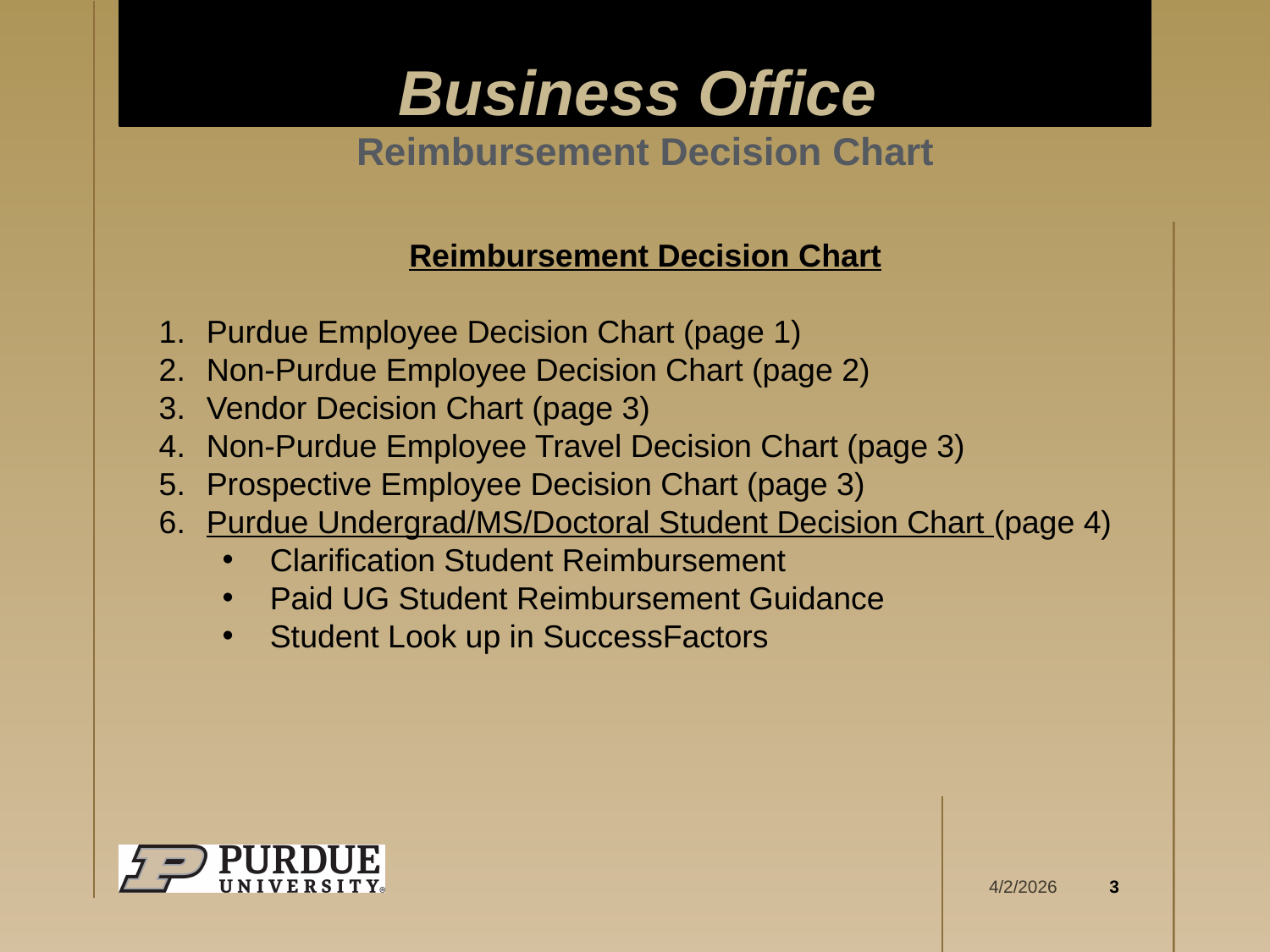

# Business Office
Reimbursement Decision Chart
Reimbursement Decision Chart

Purdue Employee Decision Chart (page 1)
Non-Purdue Employee Decision Chart (page 2)
Vendor Decision Chart (page 3)
Non-Purdue Employee Travel Decision Chart (page 3)
Prospective Employee Decision Chart (page 3)
Purdue Undergrad/MS/Doctoral Student Decision Chart (page 4)
Clarification Student Reimbursement
Paid UG Student Reimbursement Guidance
Student Look up in SuccessFactors

3
4/2/2026